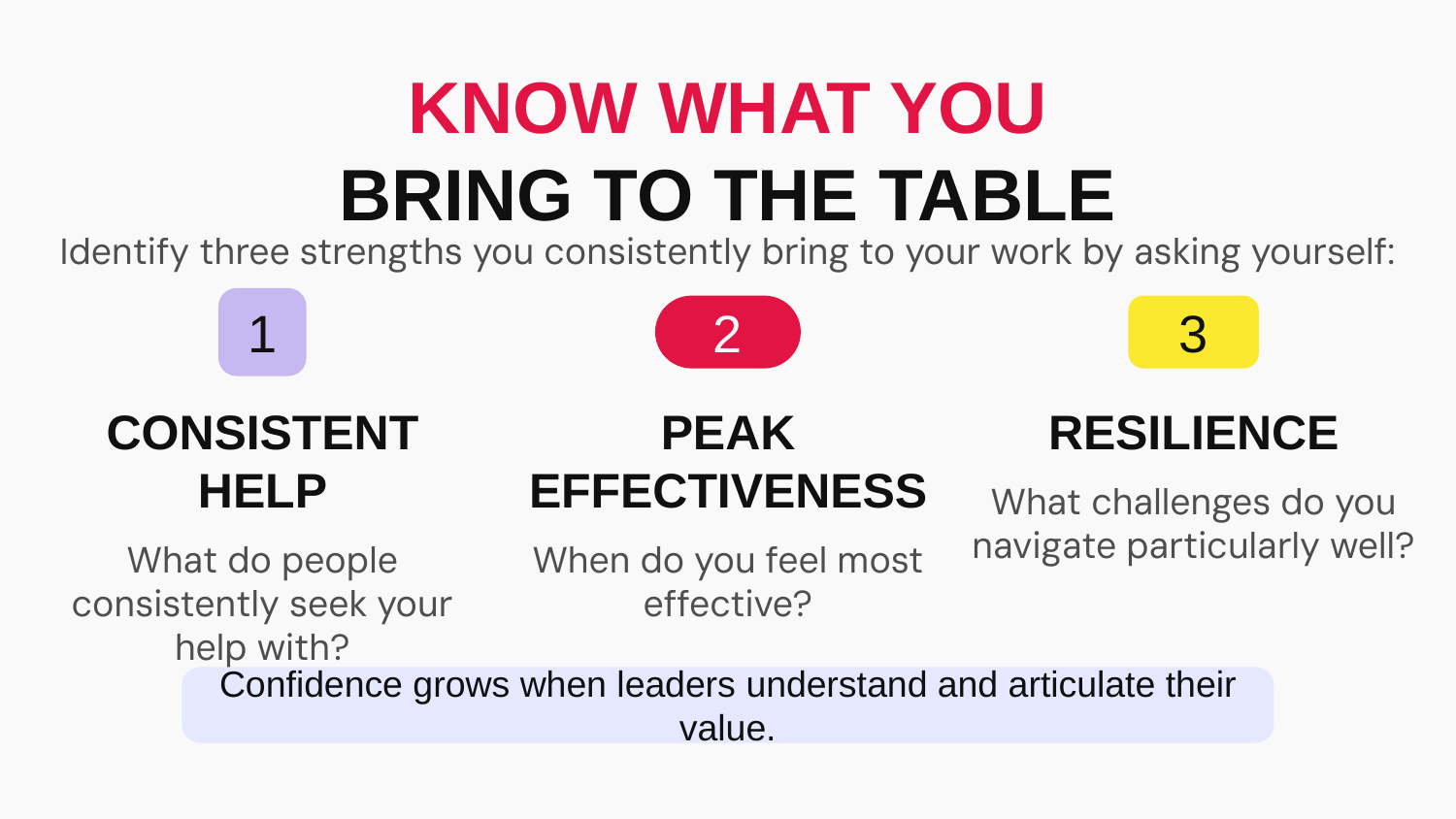

KNOW WHAT YOU
BRING TO THE TABLE
Identify three strengths you consistently bring to your work by asking yourself:

1
CONSISTENT HELP
What do people consistently seek your help with?

2
PEAK EFFECTIVENESS
When do you feel most effective?

3
RESILIENCE
What challenges do you navigate particularly well?

Confidence grows when leaders understand and articulate their value.